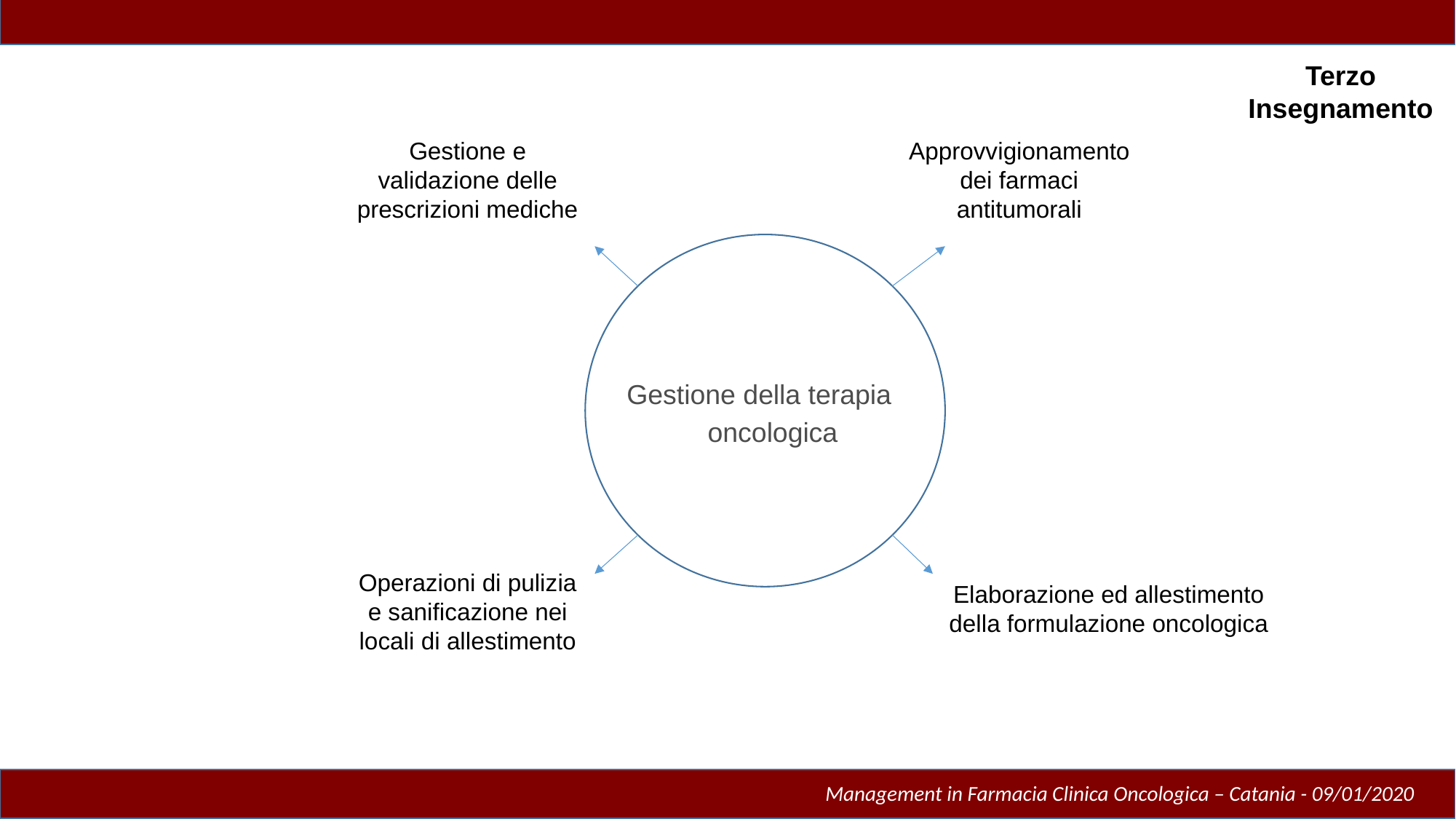

Terzo Insegnamento
Gestione e validazione delle prescrizioni mediche
Approvvigionamento dei farmaci antitumorali

Gestione della terapia oncologica
Operazioni di pulizia e sanificazione nei locali di allestimento
Elaborazione ed allestimento della formulazione oncologica

Management in Farmacia Clinica Oncologica – Catania - 09/01/2020